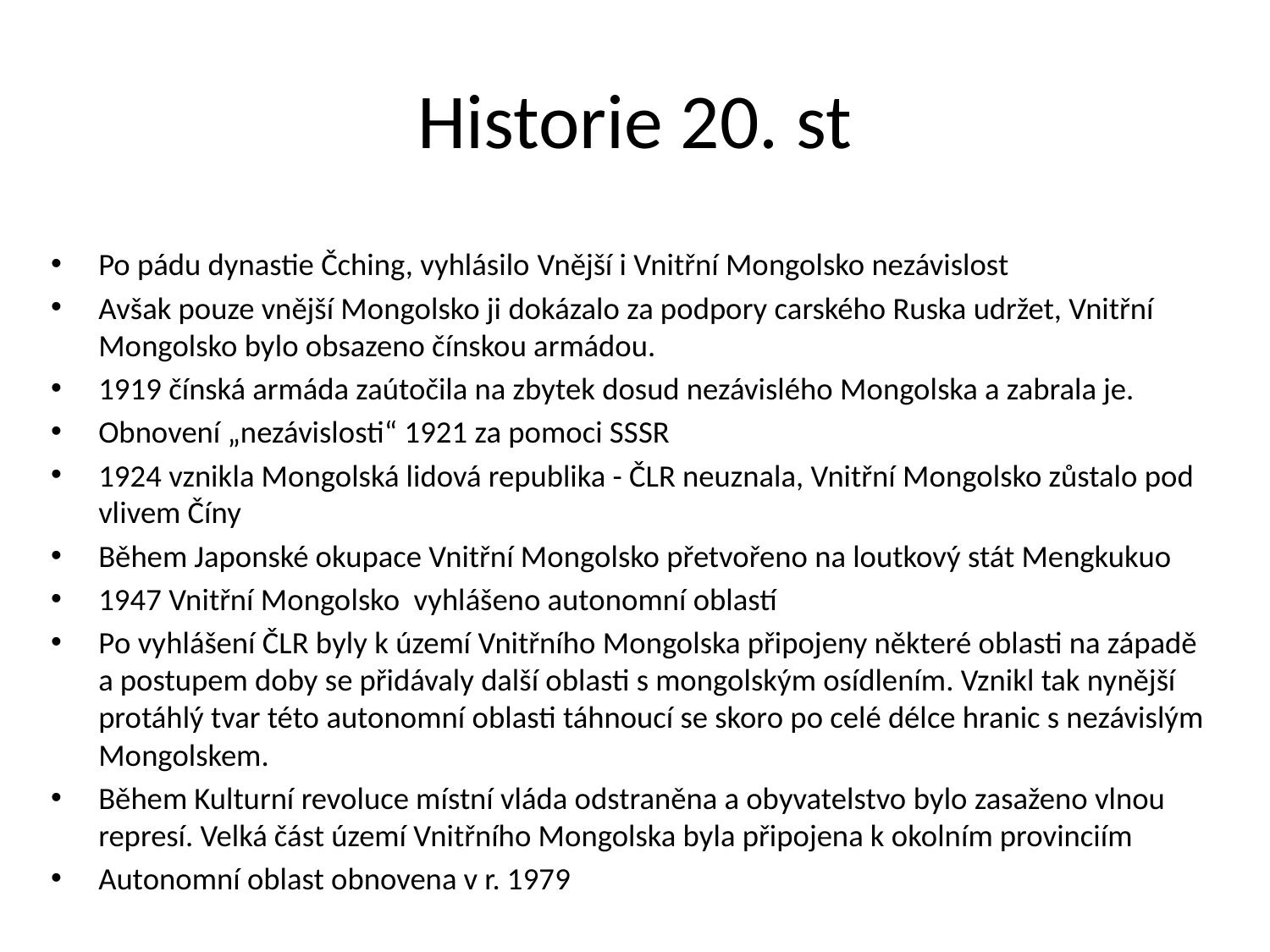

# Historie 20. st
Po pádu dynastie Čching, vyhlásilo Vnější i Vnitřní Mongolsko nezávislost
Avšak pouze vnější Mongolsko ji dokázalo za podpory carského Ruska udržet, Vnitřní Mongolsko bylo obsazeno čínskou armádou.
1919 čínská armáda zaútočila na zbytek dosud nezávislého Mongolska a zabrala je.
Obnovení „nezávislosti“ 1921 za pomoci SSSR
1924 vznikla Mongolská lidová republika - ČLR neuznala, Vnitřní Mongolsko zůstalo pod vlivem Číny
Během Japonské okupace Vnitřní Mongolsko přetvořeno na loutkový stát Mengkukuo
1947 Vnitřní Mongolsko  vyhlášeno autonomní oblastí
Po vyhlášení ČLR byly k území Vnitřního Mongolska připojeny některé oblasti na západě a postupem doby se přidávaly další oblasti s mongolským osídlením. Vznikl tak nynější protáhlý tvar této autonomní oblasti táhnoucí se skoro po celé délce hranic s nezávislým Mongolskem.
Během Kulturní revoluce místní vláda odstraněna a obyvatelstvo bylo zasaženo vlnou represí. Velká část území Vnitřního Mongolska byla připojena k okolním provinciím
Autonomní oblast obnovena v r. 1979